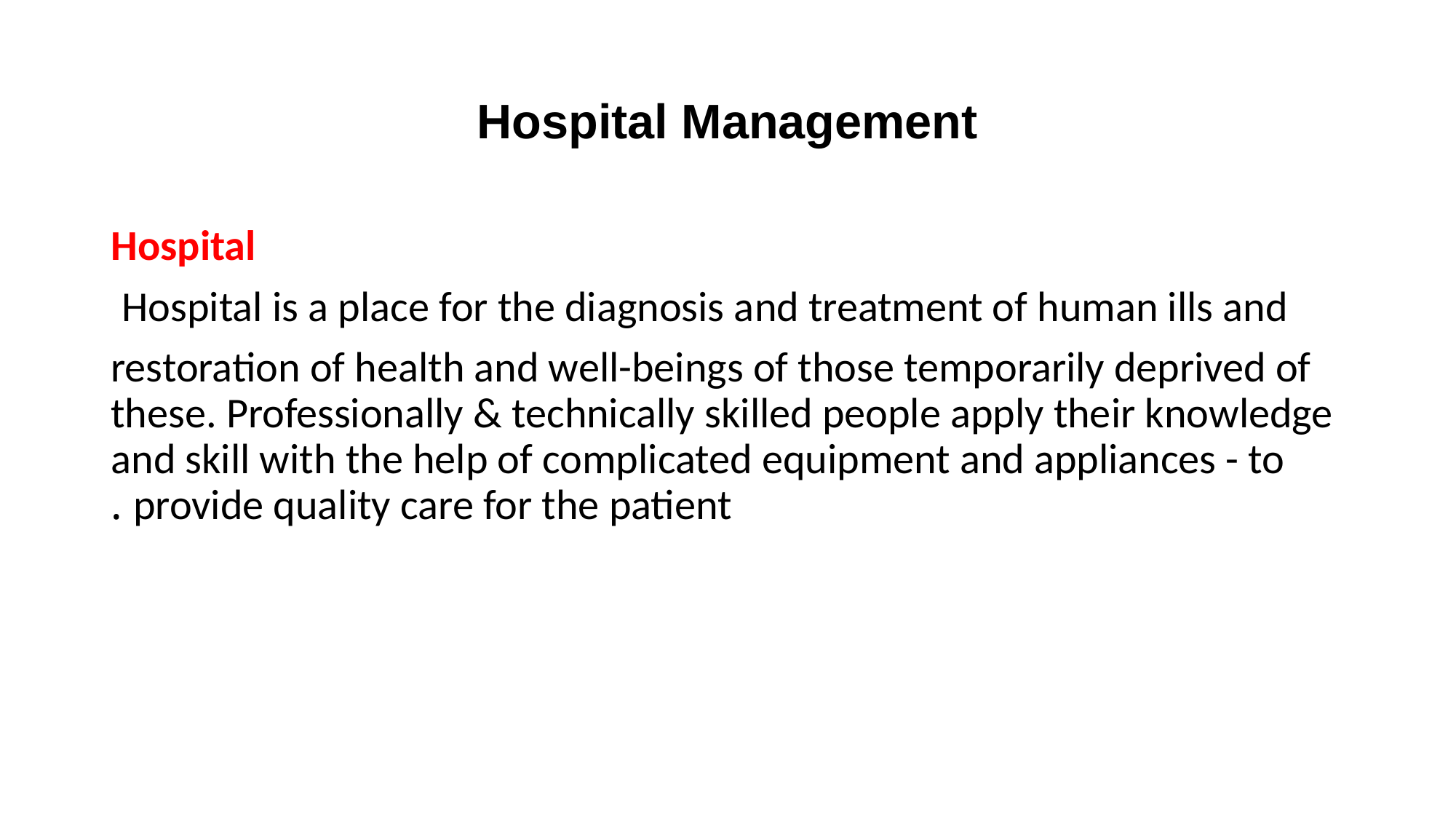

# Hospital Management
Hospital
Hospital is a place for the diagnosis and treatment of human ills and
restoration of health and well-beings of those temporarily deprived of these. Professionally & technically skilled people apply their knowledge and skill with the help of complicated equipment and appliances - to provide quality care for the patient .